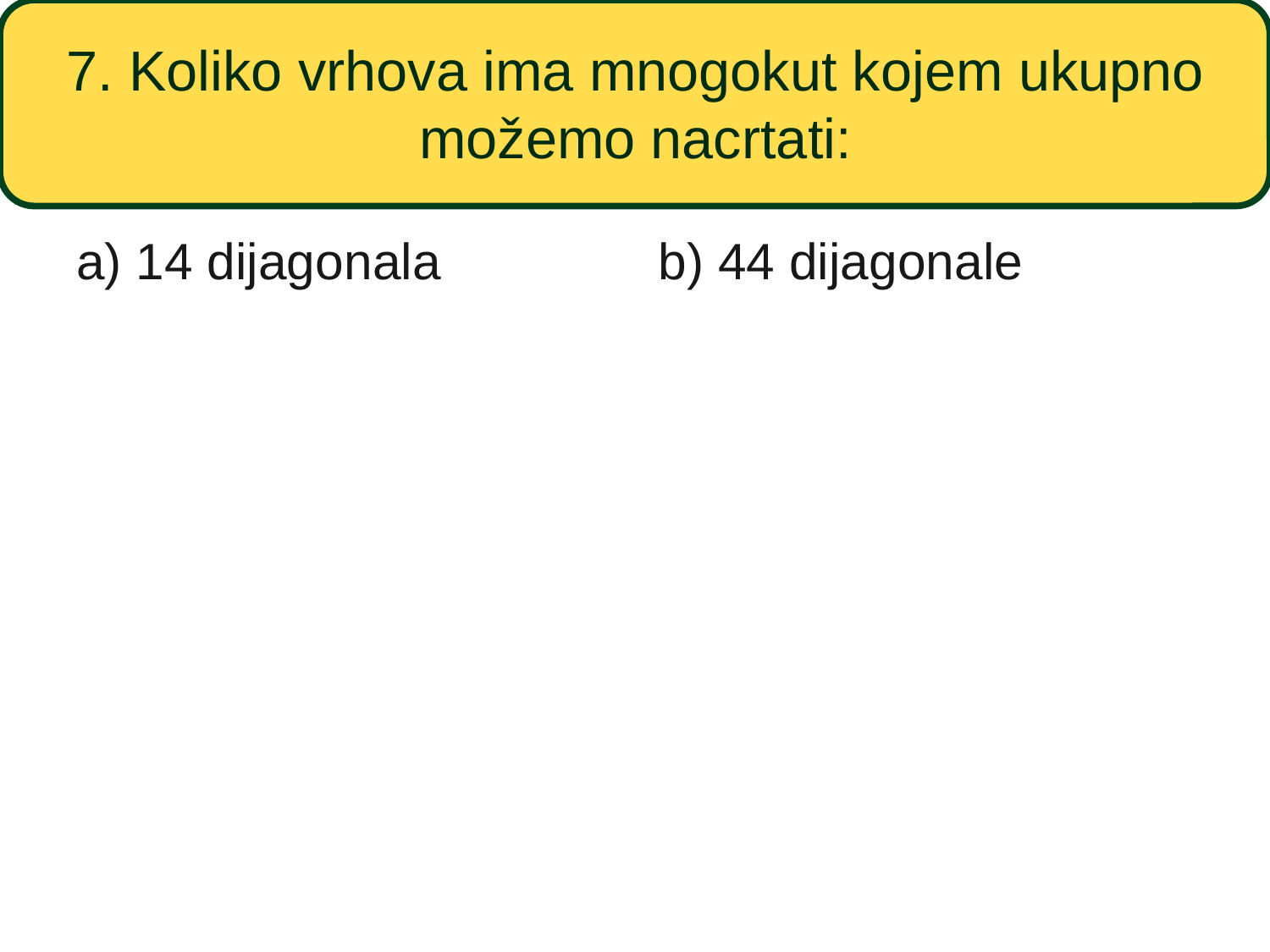

# 7. Koliko vrhova ima mnogokut kojem ukupno možemo nacrtati:
a) 14 dijagonala
b) 44 dijagonale